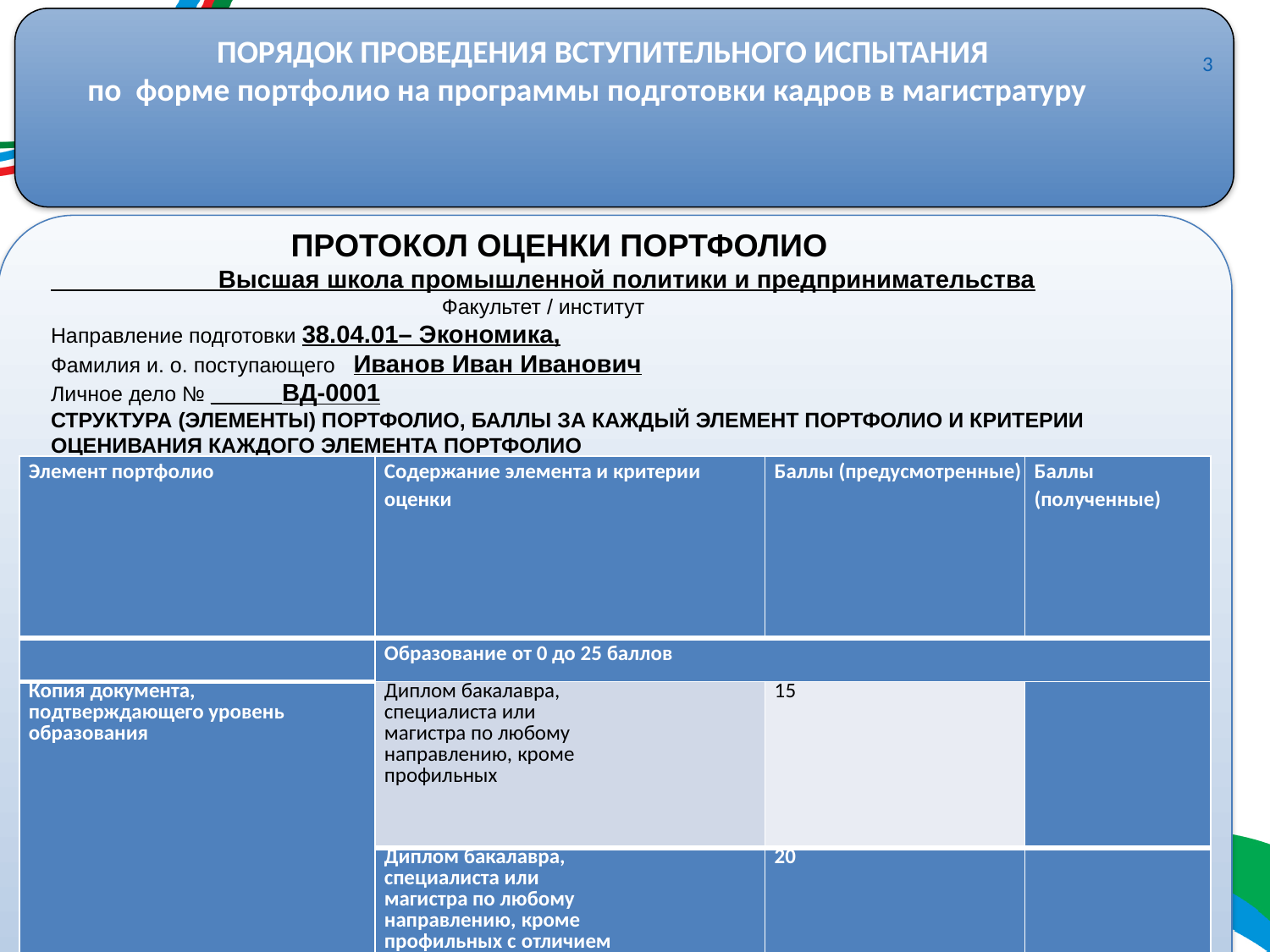

ПОРЯДОК ПРОВЕДЕНИЯ ВСТУПИТЕЛЬНОГО ИСПЫТАНИЯ
       по  форме портфолио на программы подготовки кадров в магистратуру

3

                           ПРОТОКОЛ ОЦЕНКИ ПОРТФОЛИО
                        Высшая школа промышленной политики и предпринимательства
                                                                  Факультет / институт
Направление подготовки 38.04.01– Экономика,
Фамилия и. о. поступающего   Иванов Иван Иванович
Личное дело № ______ВД-0001
СТРУКТУРА (ЭЛЕМЕНТЫ) ПОРТФОЛИО, БАЛЛЫ ЗА КАЖДЫЙ ЭЛЕМЕНТ ПОРТФОЛИО И КРИТЕРИИ ОЦЕНИВАНИЯ КАЖДОГО ЭЛЕМЕНТА ПОРТФОЛИО

| Элемент портфолио | Содержание элемента и критерии оценки | Баллы (предусмотренные) | Баллы (полученные) |
| --- | --- | --- | --- |
|  | Образование от 0 до 25 баллов |  |  |
| Копия документа, подтверждающего уровень образования | Диплом бакалавра, специалиста или магистра по любому направлению, кроме профильных | 15 |  |
|  | Диплом бакалавра, специалиста или магистра по любому направлению, кроме профильных с отличием | 20 |  |